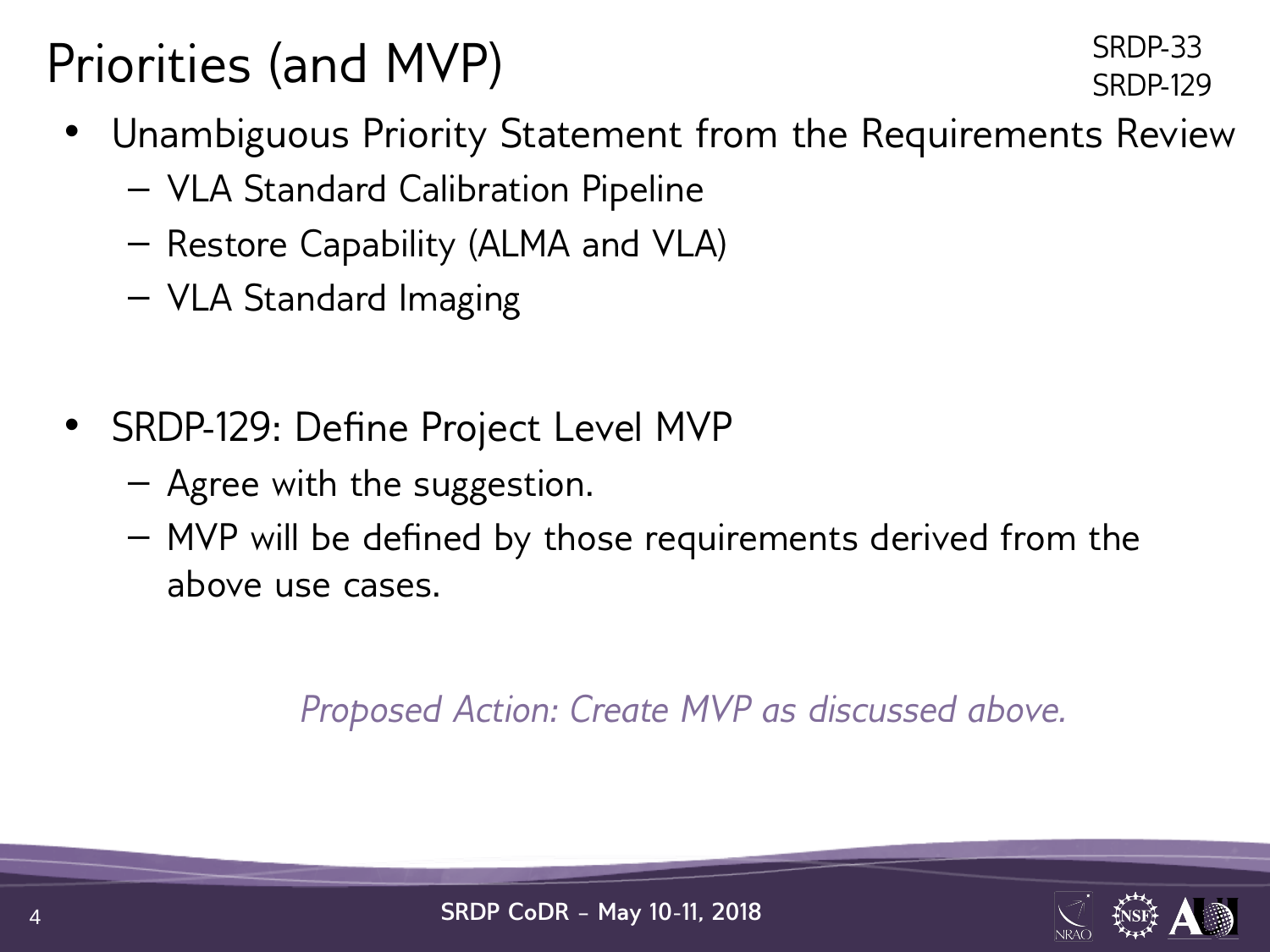

Priorities (and MVP)
SRDP-33
SRDP-129
Unambiguous Priority Statement from the Requirements Review
VLA Standard Calibration Pipeline
Restore Capability (ALMA and VLA)
VLA Standard Imaging

SRDP-129: Define Project Level MVP
Agree with the suggestion.
MVP will be defined by those requirements derived from the above use cases.

Proposed Action: Create MVP as discussed above.